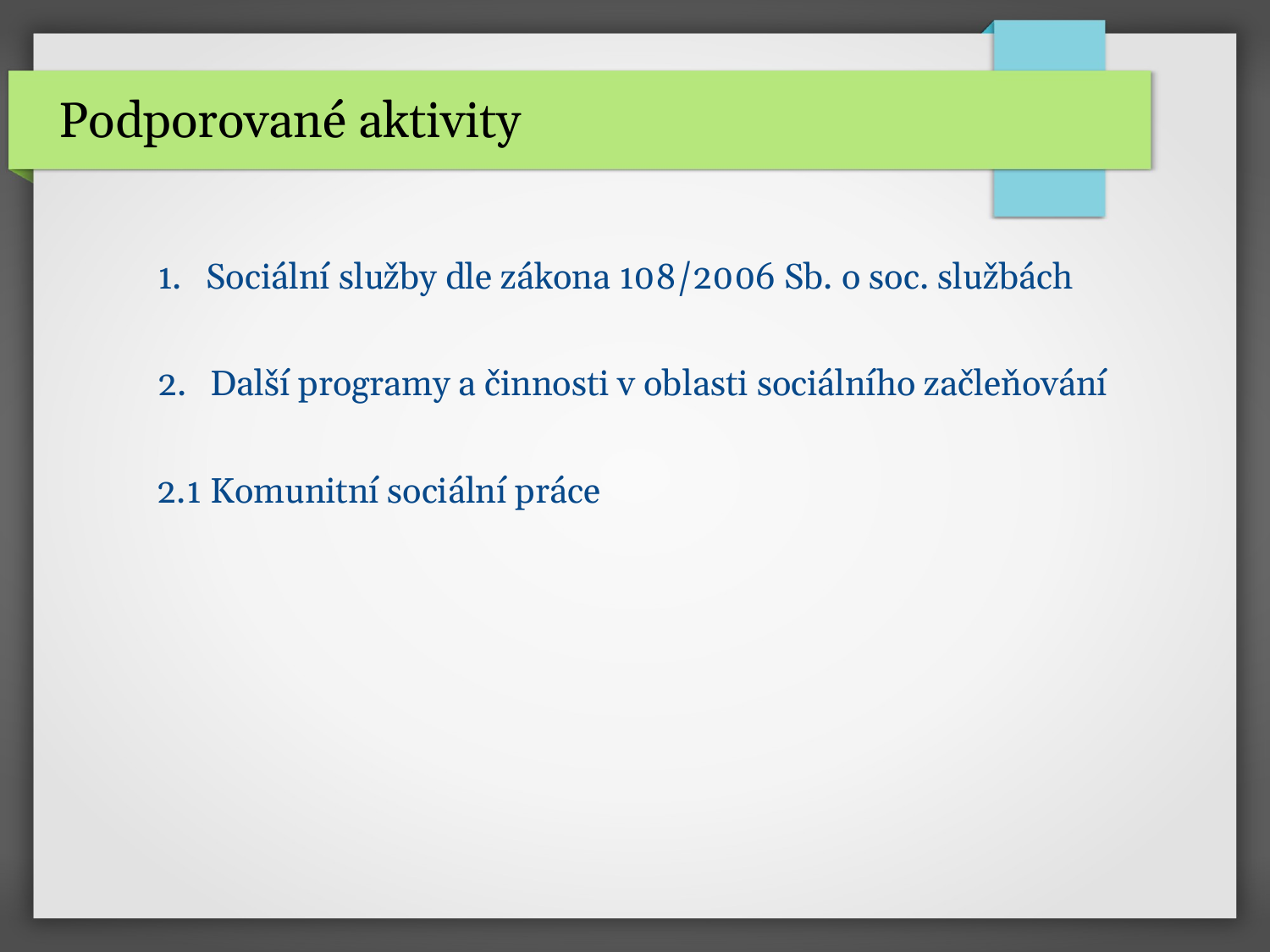

# Podporované aktivity
Sociální služby dle zákona 108/2006 Sb. o soc. službách

Další programy a činnosti v oblasti sociálního začleňování

2.1 Komunitní sociální práce